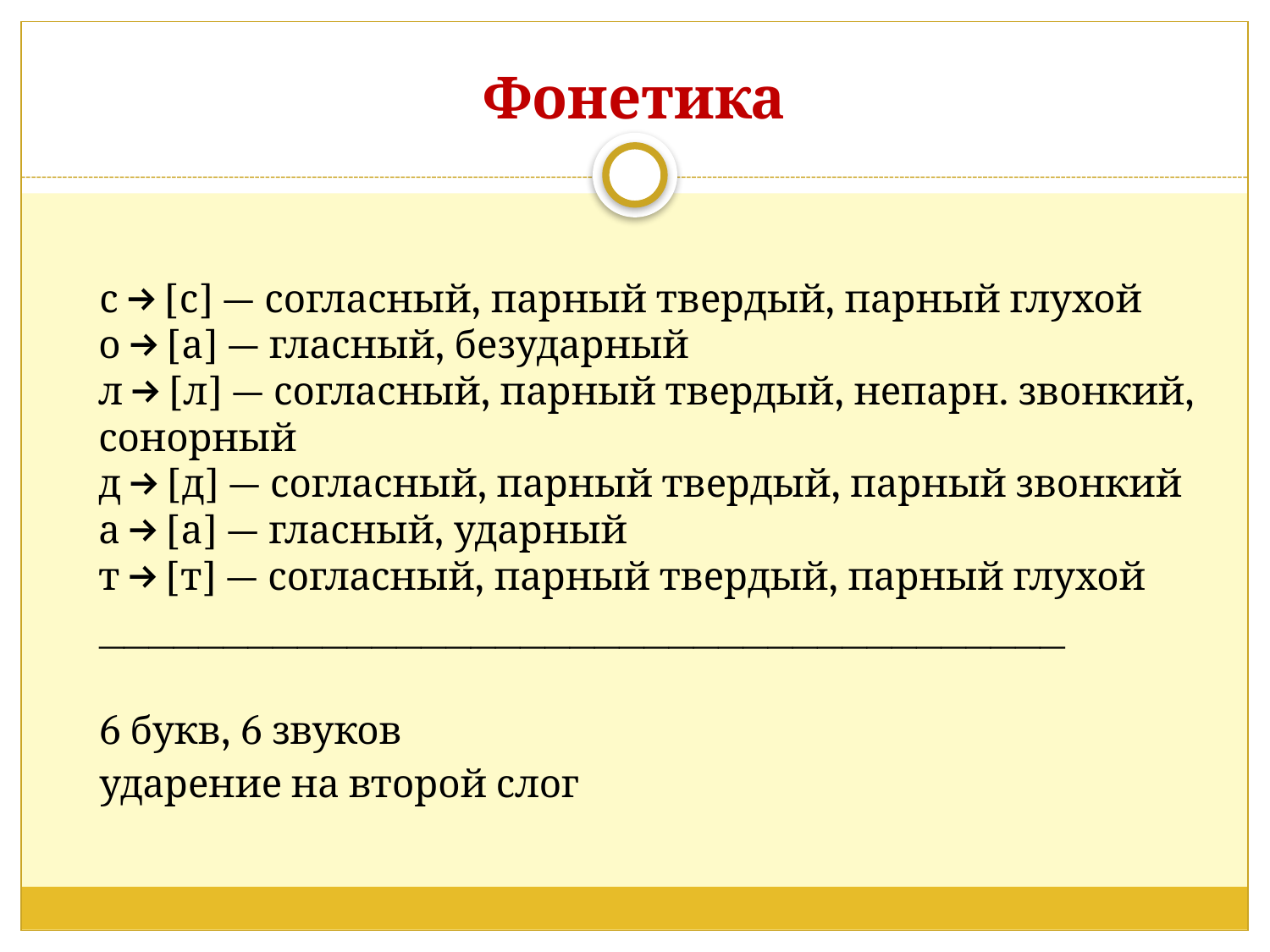

# Фонетика
    с → [с] — согласный, парный твердый, парный глухой
о → [а] — гласный, безударный
л → [л] — согласный, парный твердый, непарн. звонкий, сонорный
д → [д] — согласный, парный твердый, парный звонкий
а → [а] — гласный, ударный
т → [т] — согласный, парный твердый, парный глухой
    _______________________________________
    6 букв, 6 звуков
    ударение на второй слог